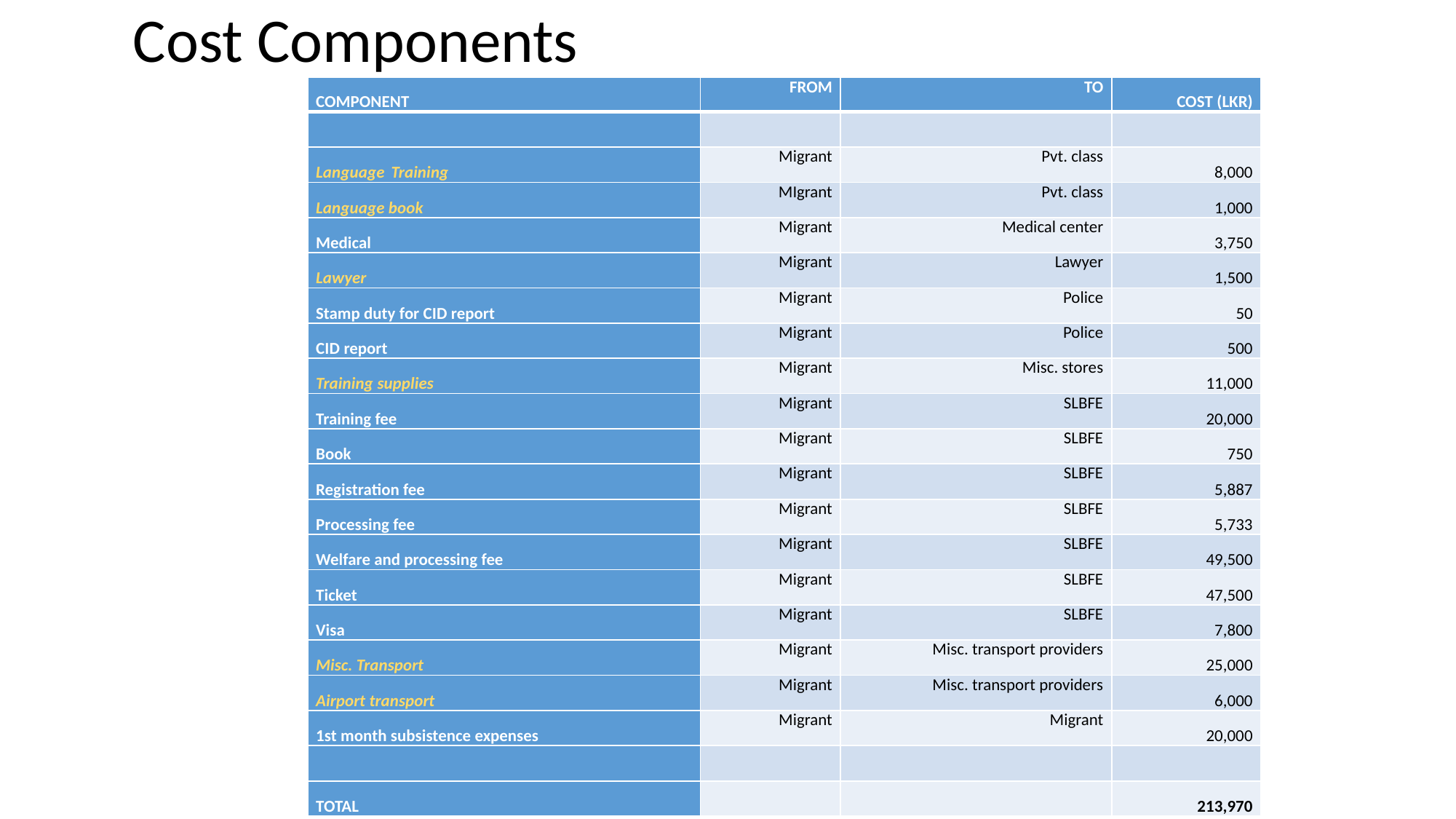

# Cost Components
| COMPONENT | FROM | TO | COST (LKR) |
| --- | --- | --- | --- |
|  |  |  |  |
| Language  Training | Migrant | Pvt. class | 8,000 |
| Language book | MIgrant | Pvt. class | 1,000 |
| Medical | Migrant | Medical center | 3,750 |
| Lawyer | Migrant | Lawyer | 1,500 |
| Stamp duty for CID report | Migrant | Police | 50 |
| CID report | Migrant | Police | 500 |
| Training supplies | Migrant | Misc. stores | 11,000 |
| Training fee | Migrant | SLBFE | 20,000 |
| Book | Migrant | SLBFE | 750 |
| Registration fee | Migrant | SLBFE | 5,887 |
| Processing fee | Migrant | SLBFE | 5,733 |
| Welfare and processing fee | Migrant | SLBFE | 49,500 |
| Ticket | Migrant | SLBFE | 47,500 |
| Visa | Migrant | SLBFE | 7,800 |
| Misc. Transport | Migrant | Misc. transport providers | 25,000 |
| Airport transport | Migrant | Misc. transport providers | 6,000 |
| 1st month subsistence expenses | Migrant | Migrant | 20,000 |
|  |  |  |  |
| TOTAL |  |  | 213,970 |